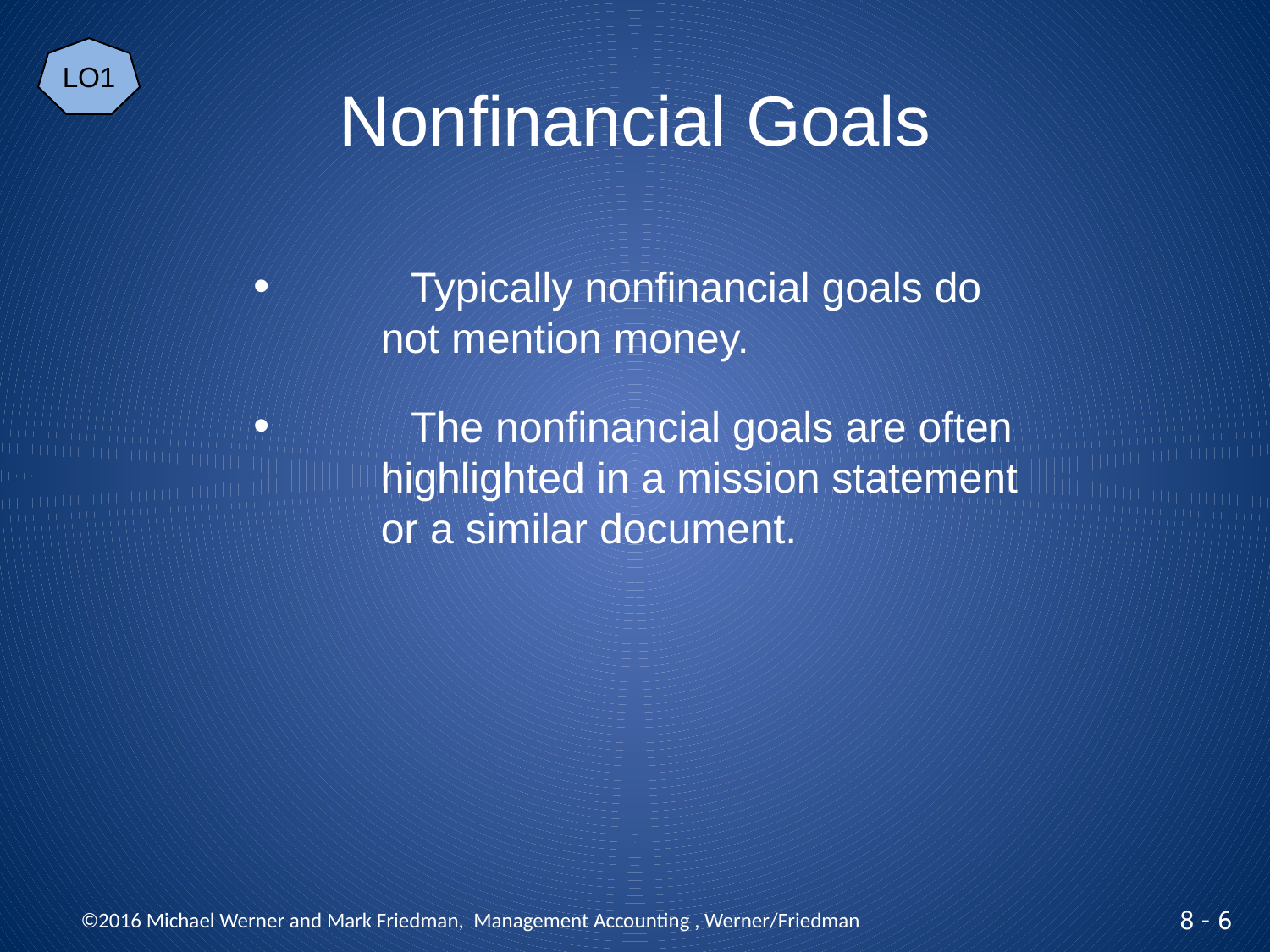

LO1
# Nonfinancial Goals
 	Typically nonfinancial goals do
	not mention money.
 	The nonfinancial goals are often
	highlighted in a mission statement
	or a similar document.
 ©2016 Michael Werner and Mark Friedman,  Management Accounting , Werner/Friedman